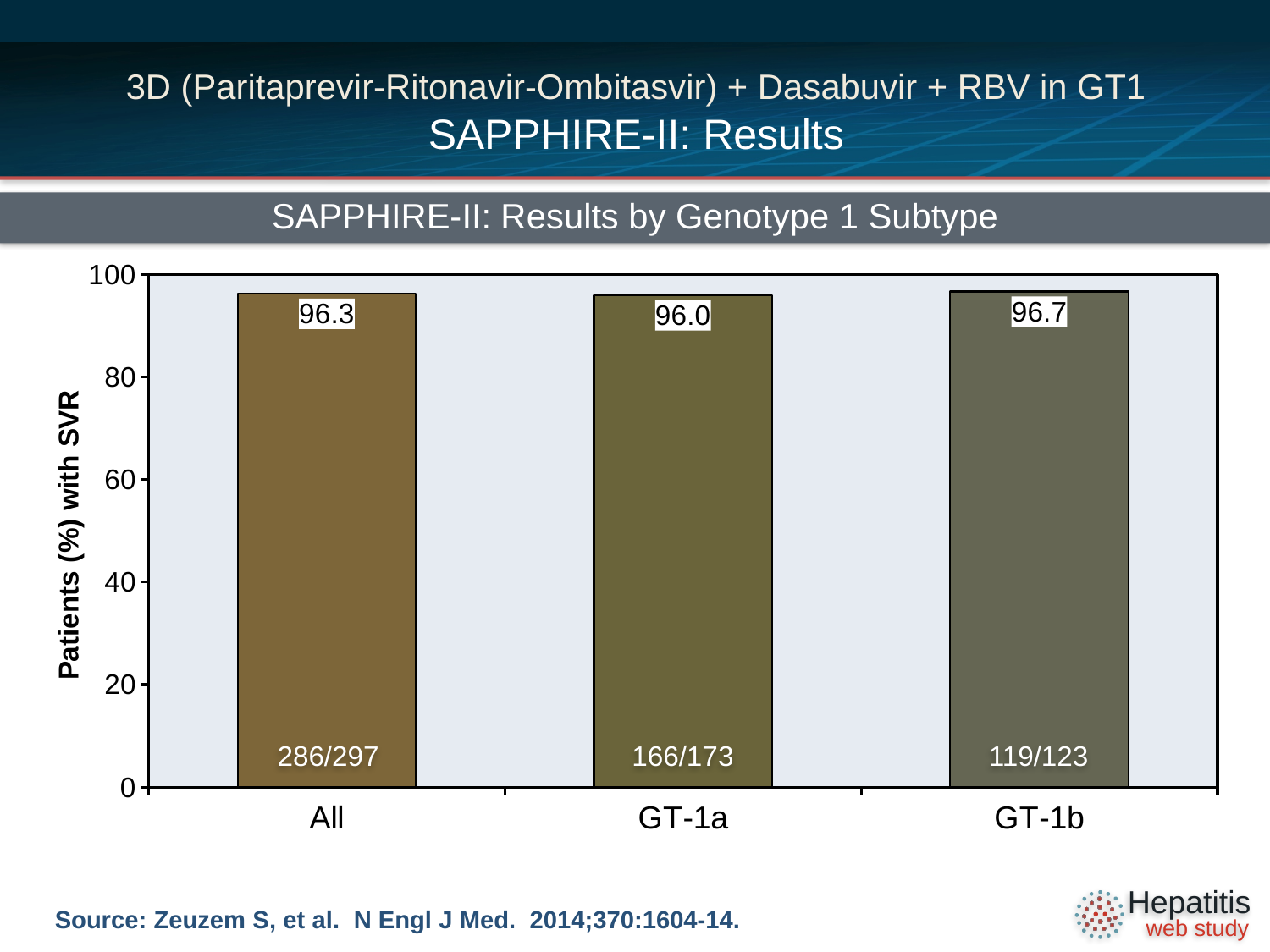

# 3D (Paritaprevir-Ritonavir-Ombitasvir) + Dasabuvir + RBV in GT1 SAPPHIRE-II: Results
SAPPHIRE-II: Results by Genotype 1 Subtype

### Chart

| Category | 12-Week Group |
|---|---|
| All | 96.3 |
| GT-1a | 96.0 |
| GT-1b | 96.7 |
286/297
166/173
119/123
Source: Zeuzem S, et al.  N Engl J Med.  2014;370:1604-14.